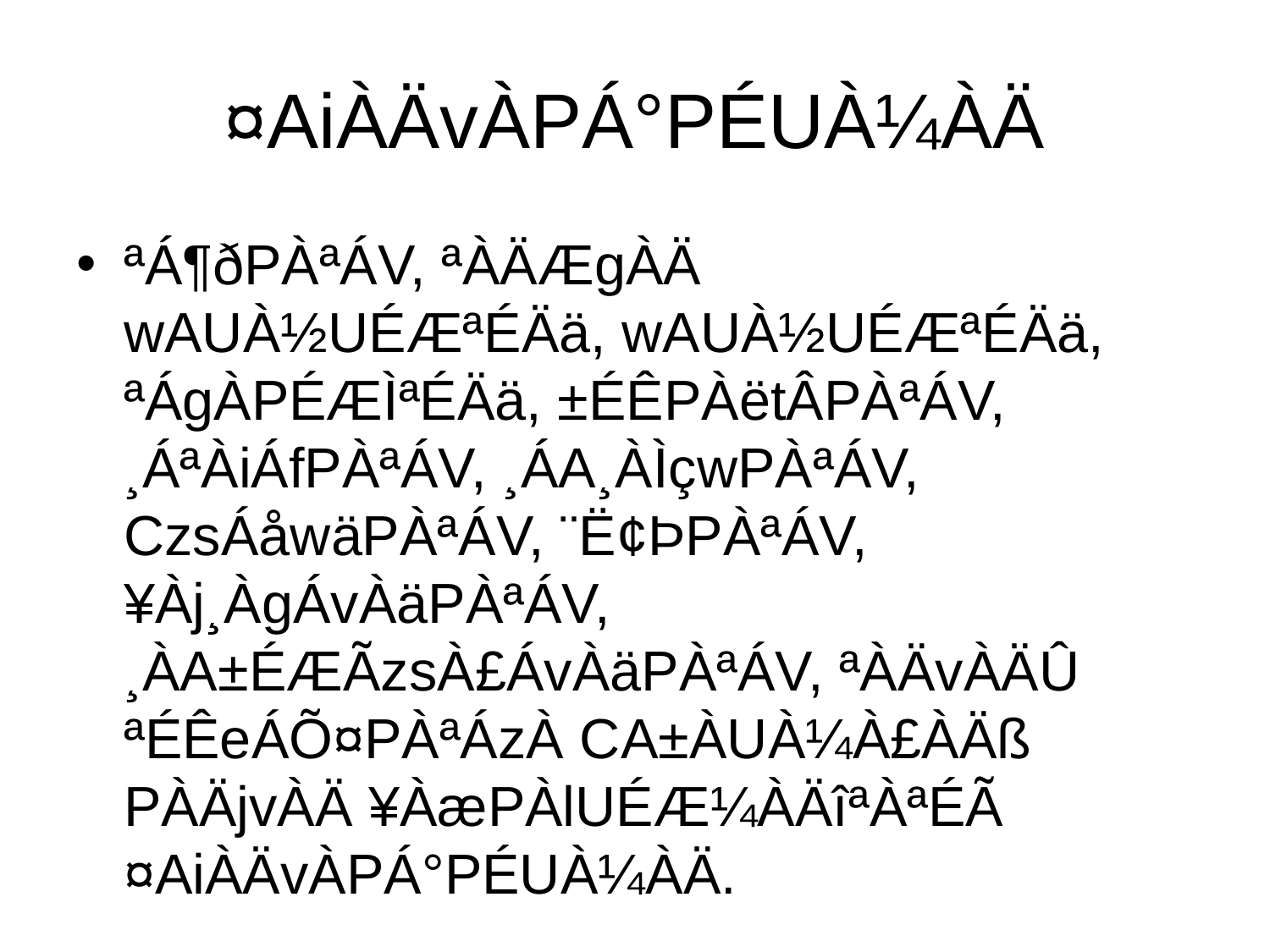

# ¤AiÀÄvÀPÁ°PÉUÀ¼ÀÄ
ªÁ¶ðPÀªÁV, ªÀÄÆgÀÄ wAUÀ½UÉÆªÉÄä, wAUÀ½UÉÆªÉÄä, ªÁgÀPÉÆÌªÉÄä, ±ÉÊPÀëtÂPÀªÁV, ¸ÁªÀiÁfPÀªÁV, ¸ÁA¸ÀÌçwPÀªÁV, CzsÁåwäPÀªÁV, ¨Ë¢ÞPÀªÁV, ¥Àj¸ÀgÁvÀäPÀªÁV, ¸ÀA±ÉÆÃzsÀ£ÁvÀäPÀªÁV, ªÀÄvÀÄÛ ªÉÊeÁÕ¤PÀªÁzÀ CA±ÀUÀ¼À£ÀÄß PÀÄjvÀÄ ¥ÀæPÀlUÉÆ¼ÀÄîªÀªÉÃ ¤AiÀÄvÀPÁ°PÉUÀ¼ÀÄ.